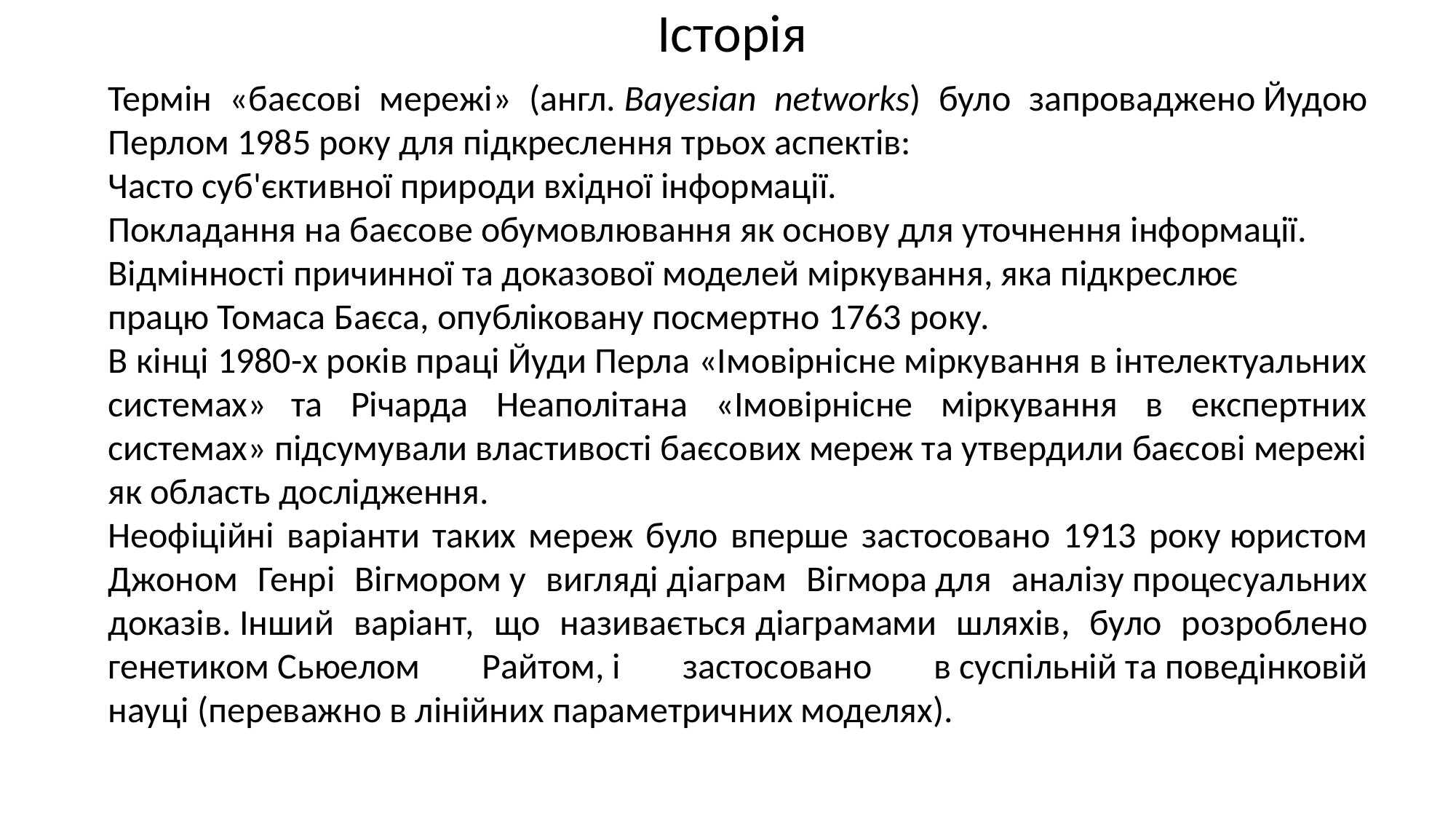

# Історія
Термін «баєсові мережі» (англ. Bayesian networks) було запроваджено Йудою Перлом 1985 року для підкреслення трьох аспектів:
Часто суб'єктивної природи вхідної інформації.
Покладання на баєсове обумовлювання як основу для уточнення інформації.
Відмінності причинної та доказової моделей міркування, яка підкреслює працю Томаса Баєса, опубліковану посмертно 1763 року.
В кінці 1980-х років праці Йуди Перла «Імовірнісне міркування в інтелектуальних системах» та Річарда Неаполітана «Імовірнісне міркування в експертних системах» підсумували властивості баєсових мереж та утвердили баєсові мережі як область дослідження.
Неофіційні варіанти таких мереж було вперше застосовано 1913 року юристом Джоном Генрі Вігмором у вигляді діаграм Вігмора для аналізу процесуальних доказів. Інший варіант, що називається діаграмами шляхів, було розроблено генетиком Сьюелом Райтом, і застосовано в суспільній та поведінковій науці (переважно в лінійних параметричних моделях).